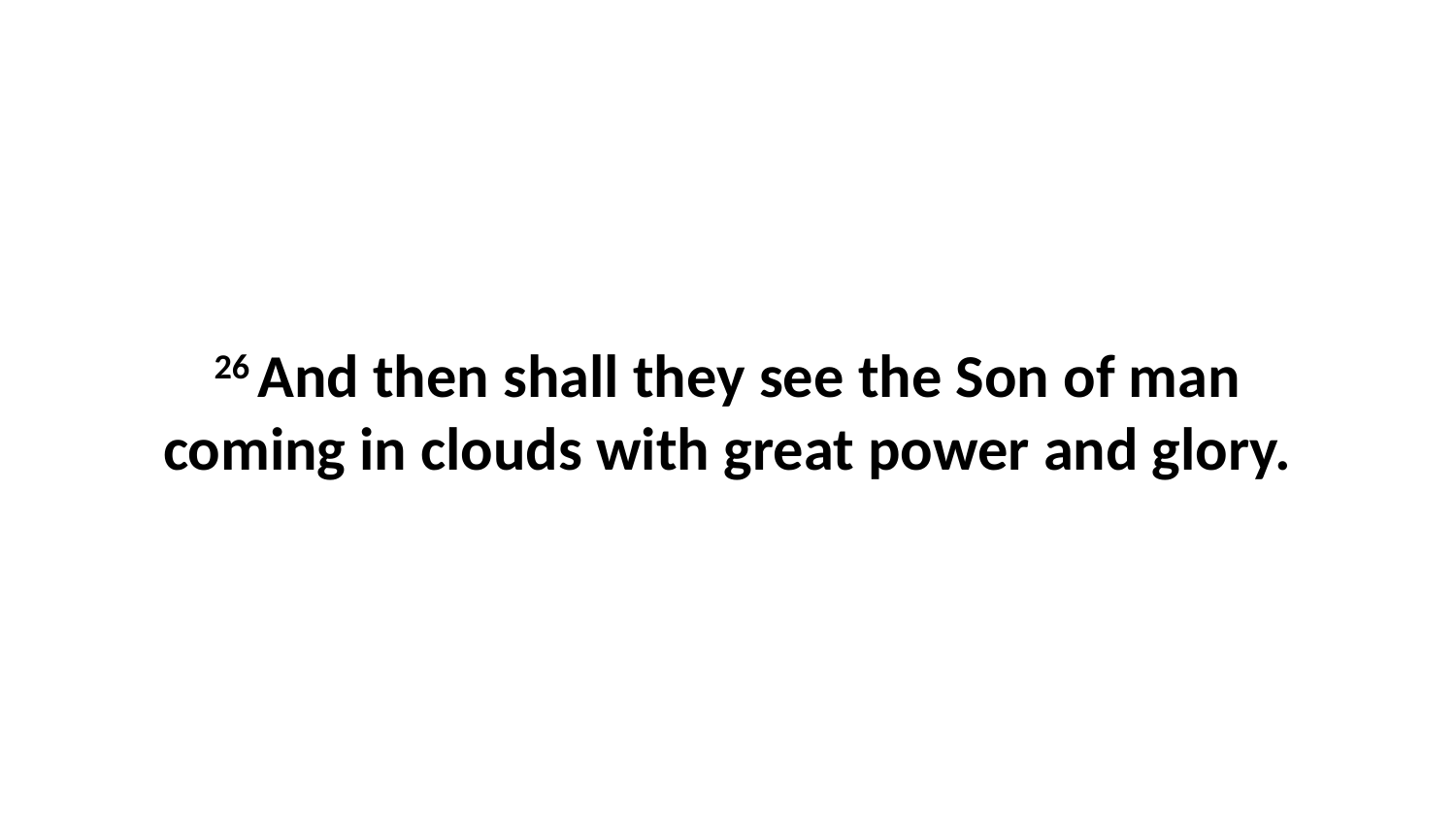

26 And then shall they see the Son of man coming in clouds with great power and glory.